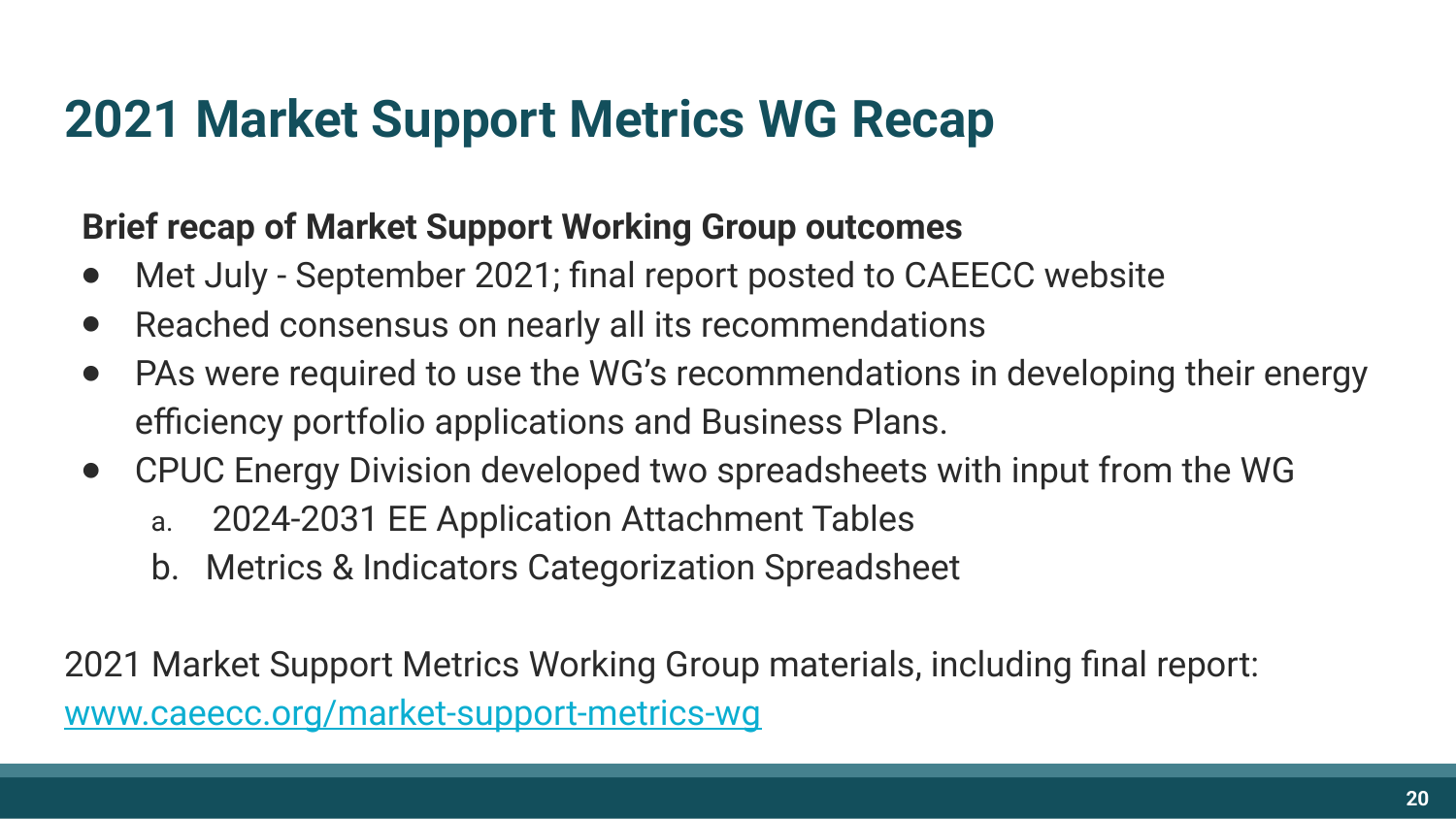

# 2021 Market Support Metrics WG Recap
Brief recap of Market Support Working Group outcomes
Met July - September 2021; final report posted to CAEECC website
Reached consensus on nearly all its recommendations
PAs were required to use the WG’s recommendations in developing their energy efficiency portfolio applications and Business Plans.
CPUC Energy Division developed two spreadsheets with input from the WG
 2024-2031 EE Application Attachment Tables
Metrics & Indicators Categorization Spreadsheet

2021 Market Support Metrics Working Group materials, including final report: www.caeecc.org/market-support-metrics-wg
20